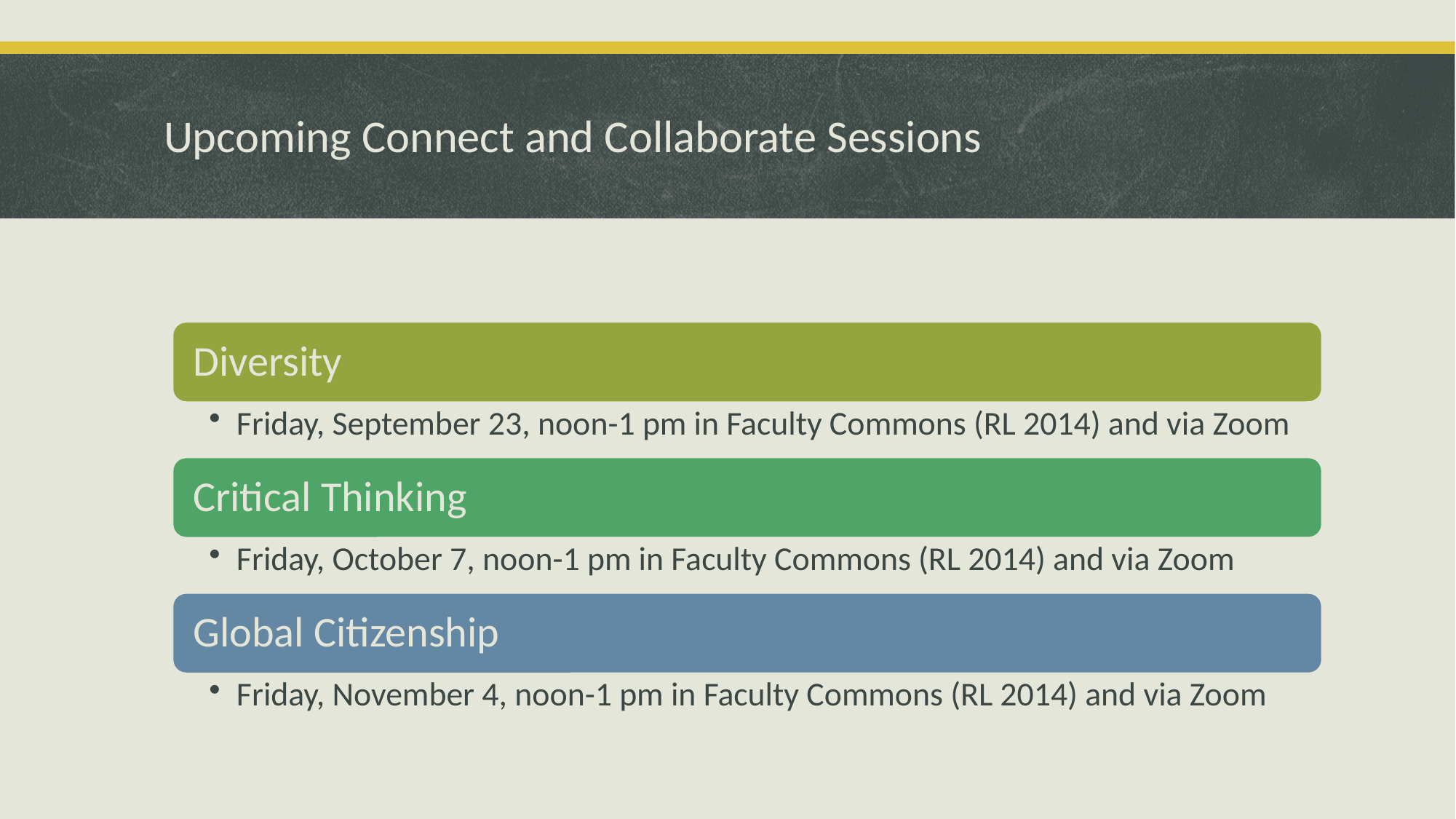

# Upcoming Connect and Collaborate Sessions
Diversity
Friday, September 23, noon-1 pm in Faculty Commons (RL 2014) and via Zoom
Critical Thinking
Friday, October 7, noon-1 pm in Faculty Commons (RL 2014) and via Zoom
Global Citizenship
Friday, November 4, noon-1 pm in Faculty Commons (RL 2014) and via Zoom